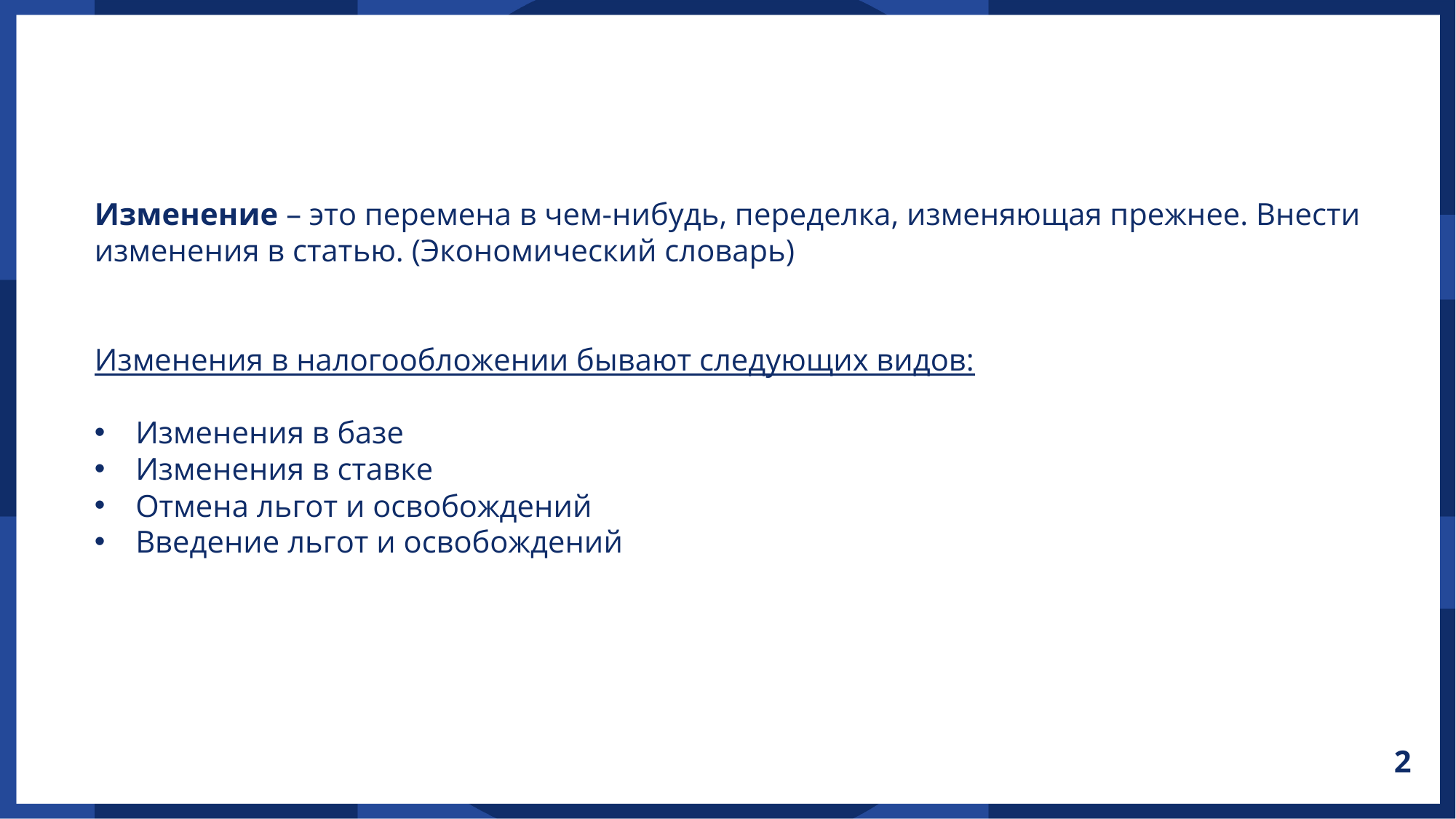

Изменение – это перемена в чем-нибудь, переделка, изменяющая прежнее. Внести изменения в статью. (Экономический словарь)

Изменения в налогообложении бывают следующих видов:

Изменения в базе
Изменения в ставке
Отмена льгот и освобождений
Введение льгот и освобождений

2